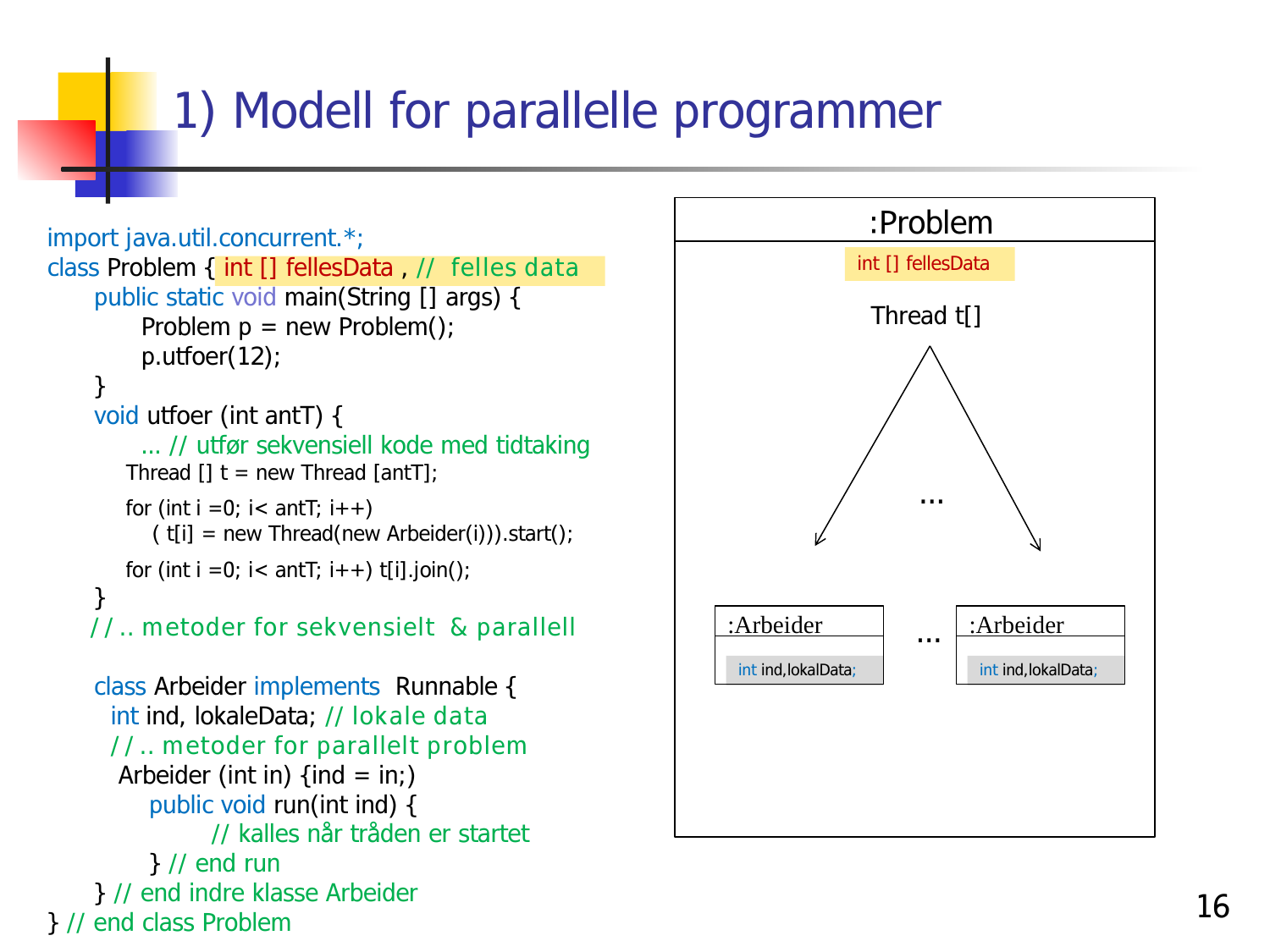

# 1) Modell for parallelle programmer

:Problem

import java.util.concurrent.*;
class Problem { int [] fellesData , //  felles data
      public static void main(String [] args) {
            Problem p = new Problem();
            p.utfoer(12);
      }
      void utfoer (int antT) {
            … // utfør sekvensiell kode med tidtaking
            Thread [] t = new Thread [antT];

            for (int i =0; i< antT; i++)
                ( t[i] = new Thread(new Arbeider(i))).start();
            for (int i =0; i< antT; i++) t[i].join();
      }
      //.. metoder for sekvensielt  & parallell

      class Arbeider implements  Runnable {
int ind, lokaleData; // lokale data
//.. metoder for parallelt problem
 Arbeider (int in) {ind = in;)
             public void run(int ind) {
                     // kalles når tråden er startet
             } // end run
      } // end indre klasse Arbeider
} // end class Problem

int [] fellesData

Thread t[]
…
…
:Arbeider

int ind,lokalData;
:Arbeider

int ind,lokalData;
16